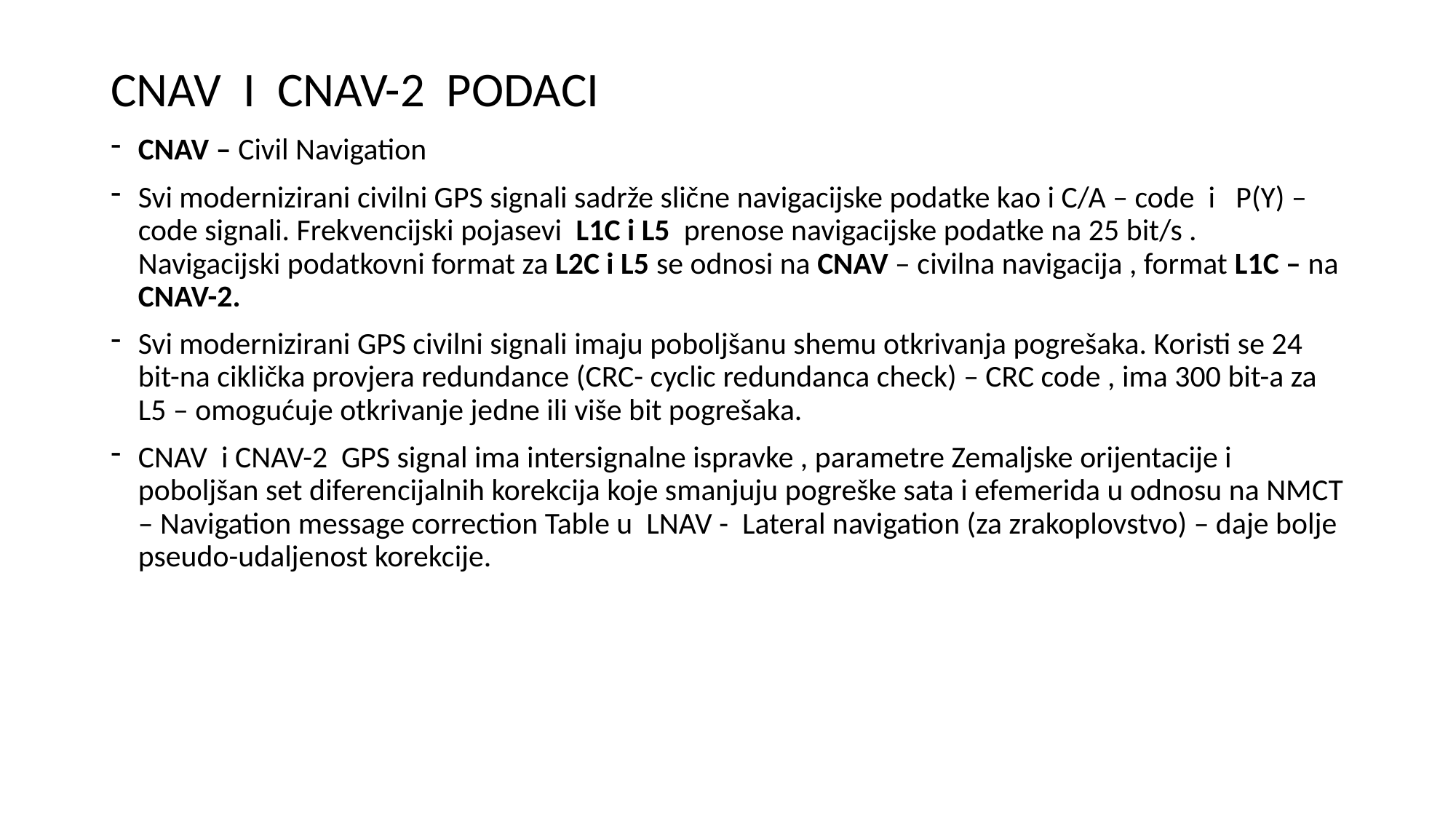

# CNAV  I  CNAV-2  PODACI
CNAV – Civil Navigation
Svi modernizirani civilni GPS signali sadrže slične navigacijske podatke kao i C/A – code  i   P(Y) – code signali. Frekvencijski pojasevi  L1C i L5  prenose navigacijske podatke na 25 bit/s . Navigacijski podatkovni format za L2C i L5 se odnosi na CNAV – civilna navigacija , format L1C – na CNAV-2.
Svi modernizirani GPS civilni signali imaju poboljšanu shemu otkrivanja pogrešaka. Koristi se 24 bit-na ciklička provjera redundance (CRC- cyclic redundanca check) – CRC code , ima 300 bit-a za L5 – omogućuje otkrivanje jedne ili više bit pogrešaka.
CNAV  i CNAV-2  GPS signal ima intersignalne ispravke , parametre Zemaljske orijentacije i poboljšan set diferencijalnih korekcija koje smanjuju pogreške sata i efemerida u odnosu na NMCT – Navigation message correction Table u  LNAV -  Lateral navigation (za zrakoplovstvo) – daje bolje pseudo-udaljenost korekcije.